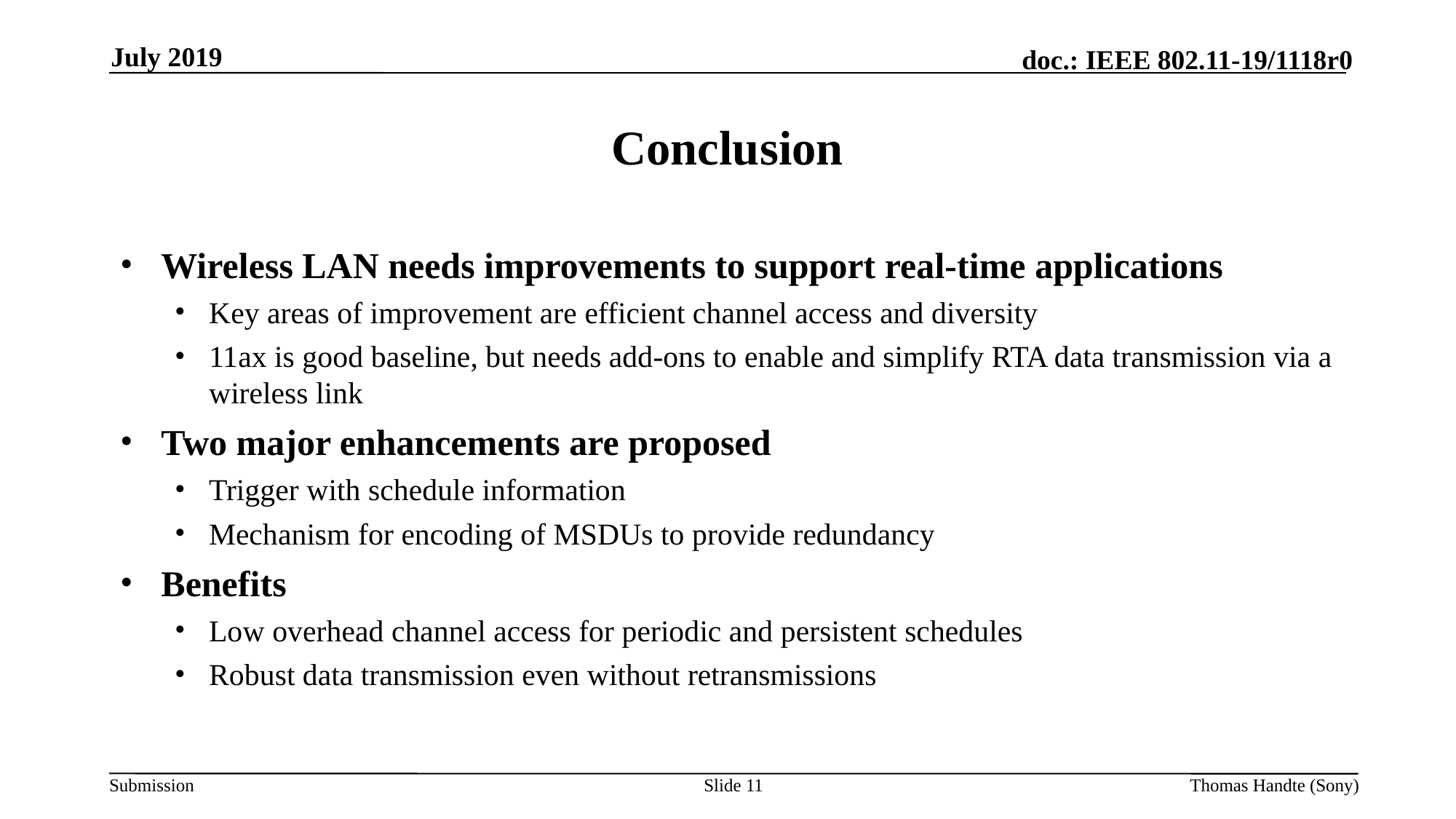

July 2019
# Conclusion
Wireless LAN needs improvements to support real-time applications
Key areas of improvement are efficient channel access and diversity
11ax is good baseline, but needs add-ons to enable and simplify RTA data transmission via a wireless link
Two major enhancements are proposed
Trigger with schedule information
Mechanism for encoding of MSDUs to provide redundancy
Benefits
Low overhead channel access for periodic and persistent schedules
Robust data transmission even without retransmissions

Slide 11
Thomas Handte (Sony)